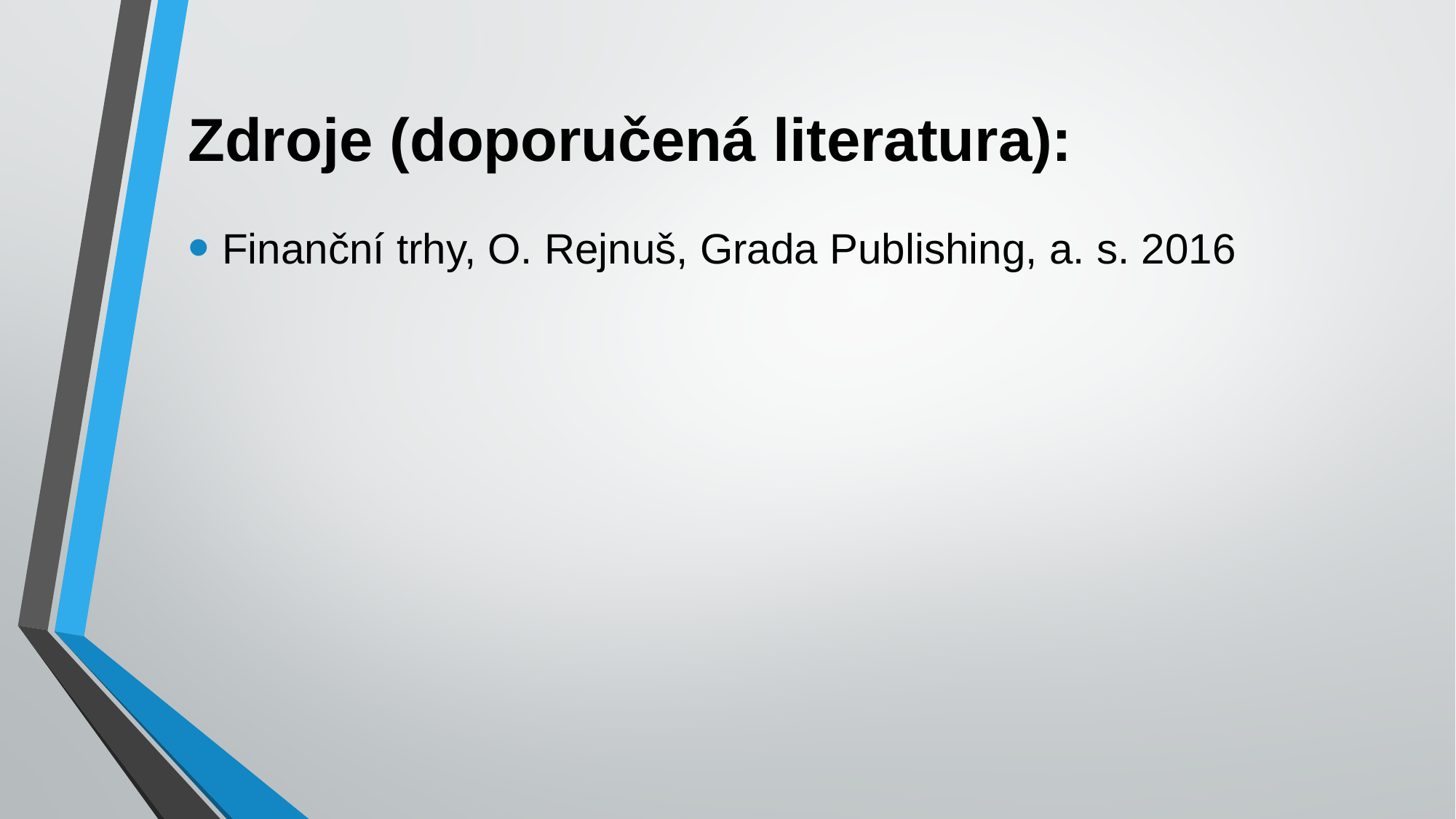

# Zdroje (doporučená literatura):
Finanční trhy, O. Rejnuš, Grada Publishing, a. s. 2016